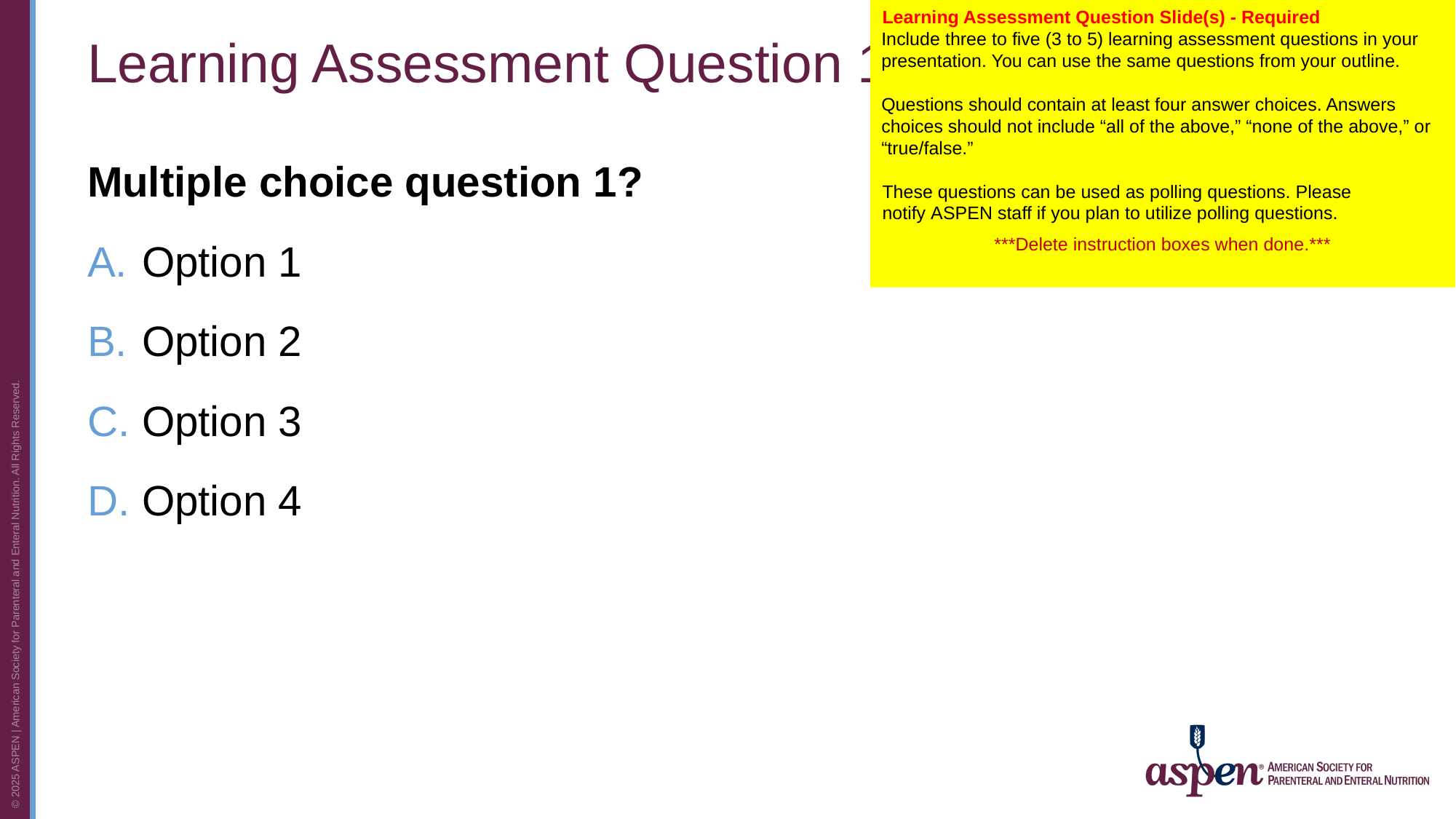

Learning Assessment Question Slide(s) - Required
Include three to five (3 to 5) learning assessment questions in your presentation. You can use the same questions from your outline.
Questions should contain at least four answer choices. Answers choices should not include “all of the above,” “none of the above,” or “true/false.”
These questions can be used as polling questions. Please notify ASPEN staff if you plan to utilize polling questions.
***Delete instruction boxes when done.***

# Learning Assessment Question 1

Multiple choice question 1?
Option 1
Option 2
Option 3
Option 4